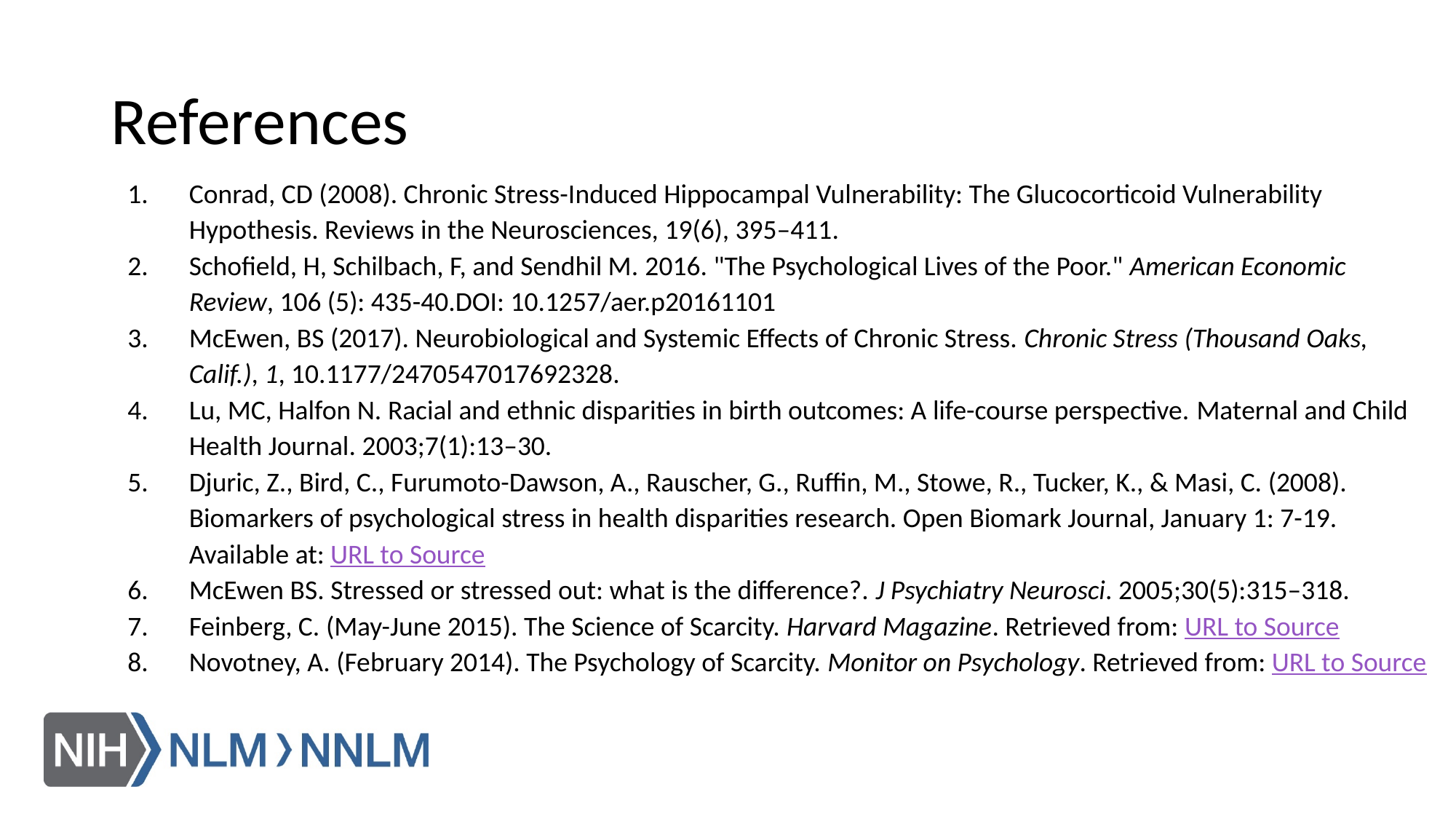

# References
Conrad, CD (2008). Chronic Stress-Induced Hippocampal Vulnerability: The Glucocorticoid Vulnerability Hypothesis. Reviews in the Neurosciences, 19(6), 395–411.
Schofield, H, Schilbach, F, and Sendhil M. 2016. "The Psychological Lives of the Poor." American Economic Review, 106 (5): 435-40.DOI: 10.1257/aer.p20161101
McEwen, BS (2017). Neurobiological and Systemic Effects of Chronic Stress. Chronic Stress (Thousand Oaks, Calif.), 1, 10.1177/2470547017692328.
Lu, MC, Halfon N. Racial and ethnic disparities in birth outcomes: A life-course perspective. Maternal and Child Health Journal. 2003;7(1):13–30.
Djuric, Z., Bird, C., Furumoto-Dawson, A., Rauscher, G., Ruffin, M., Stowe, R., Tucker, K., & Masi, C. (2008). Biomarkers of psychological stress in health disparities research. Open Biomark Journal, January 1: 7-19. Available at: URL to Source
McEwen BS. Stressed or stressed out: what is the difference?. J Psychiatry Neurosci. 2005;30(5):315–318.
Feinberg, C. (May-June 2015). The Science of Scarcity. Harvard Magazine. Retrieved from: URL to Source
Novotney, A. (February 2014). The Psychology of Scarcity. Monitor on Psychology. Retrieved from: URL to Source